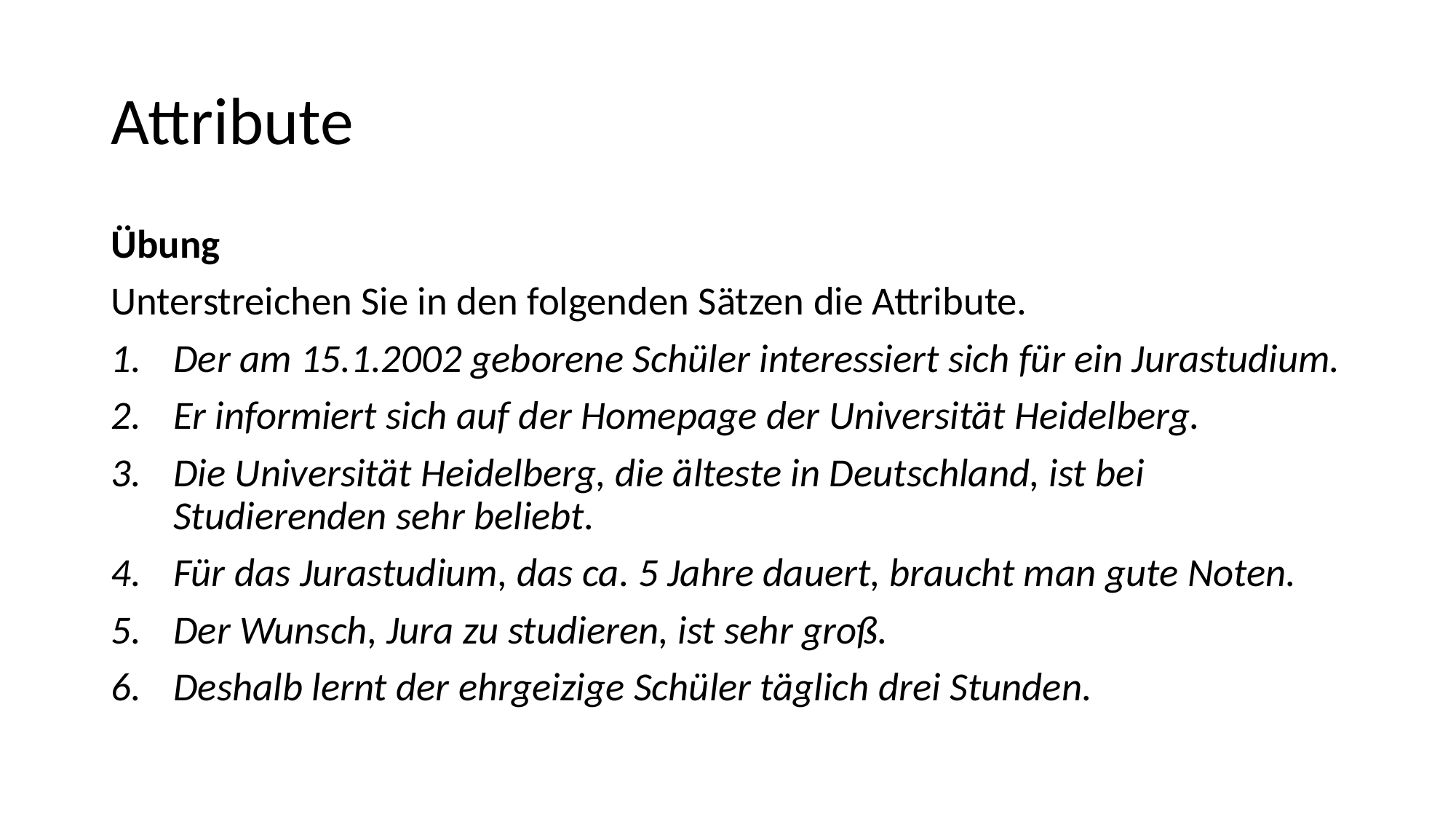

# Attribute
Übung
Unterstreichen Sie in den folgenden Sätzen die Attribute.
Der am 15.1.2002 geborene Schüler interessiert sich für ein Jurastudium.
Er informiert sich auf der Homepage der Universität Heidelberg.
Die Universität Heidelberg, die älteste in Deutschland, ist bei Studierenden sehr beliebt.
Für das Jurastudium, das ca. 5 Jahre dauert, braucht man gute Noten.
Der Wunsch, Jura zu studieren, ist sehr groß.
Deshalb lernt der ehrgeizige Schüler täglich drei Stunden.